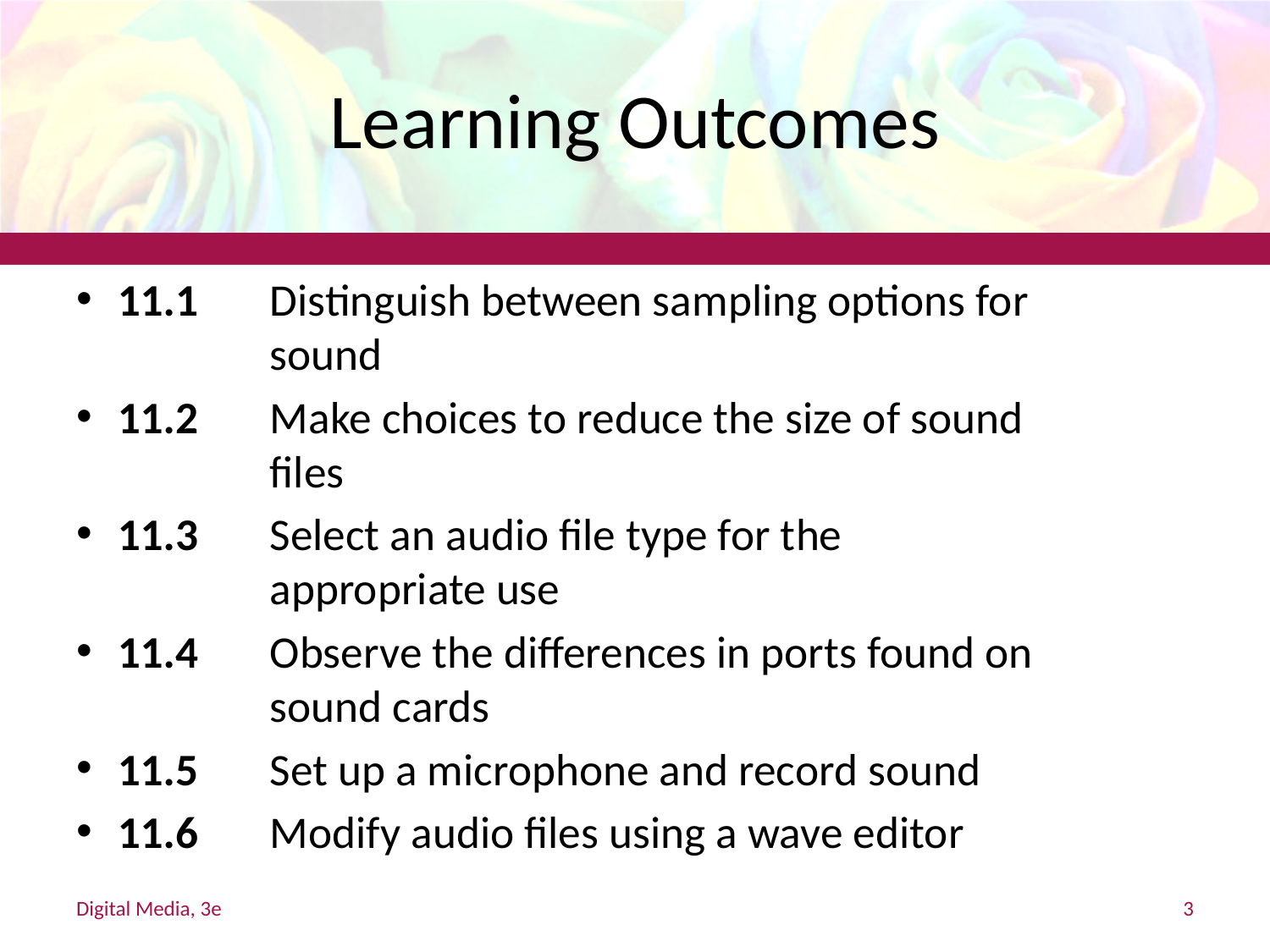

# Learning Outcomes
11.1	Distinguish between sampling options for
	sound
11.2 	Make choices to reduce the size of sound
	files
11.3 	Select an audio file type for the
	appropriate use
11.4 	Observe the differences in ports found on
	sound cards
11.5 	Set up a microphone and record sound
11.6 	Modify audio files using a wave editor

Digital Media, 3e
3